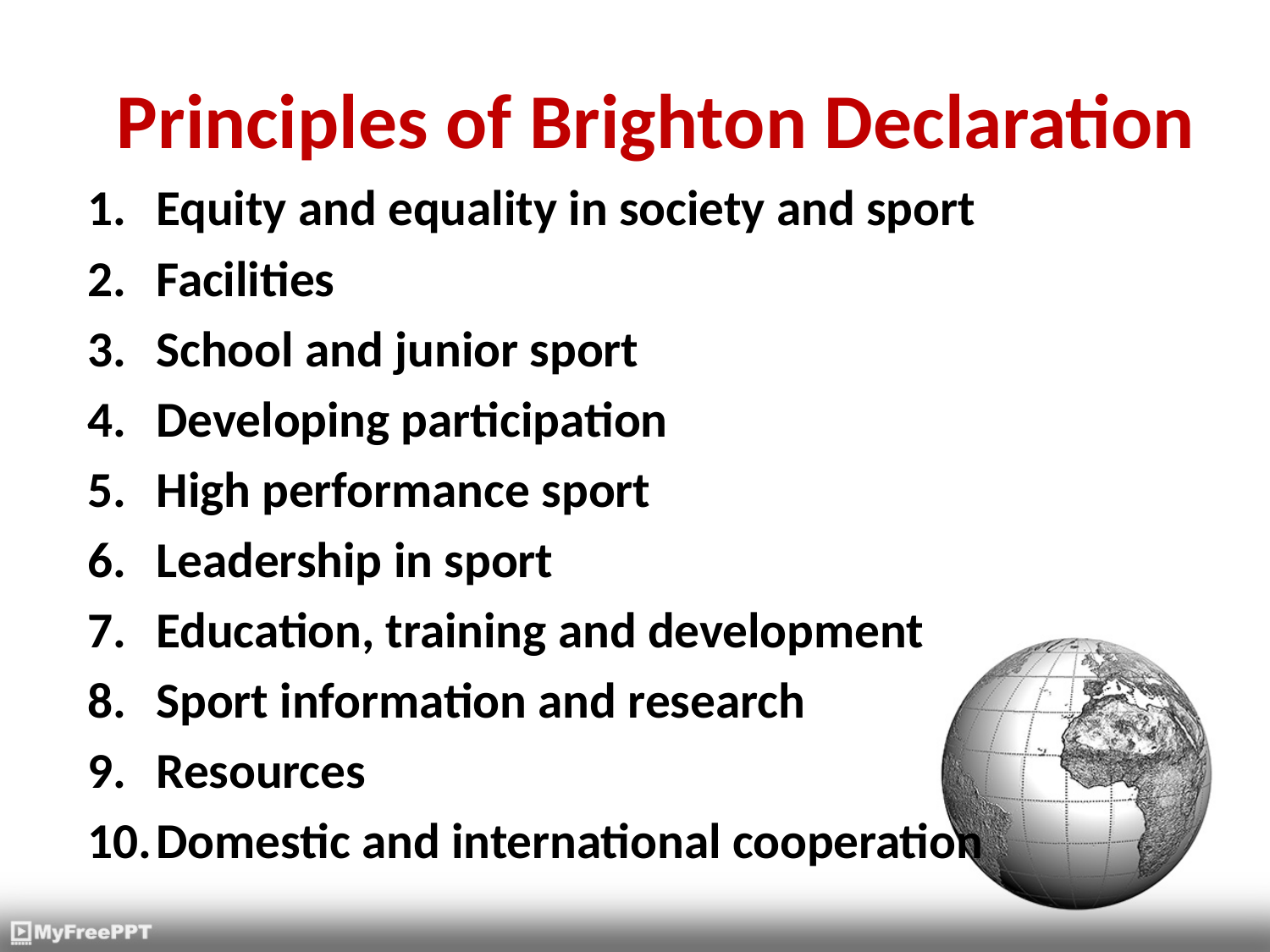

# Principles of Brighton Declaration
Equity and equality in society and sport
Facilities
School and junior sport
Developing participation
High performance sport
Leadership in sport
Education, training and development
Sport information and research
Resources
Domestic and international cooperation